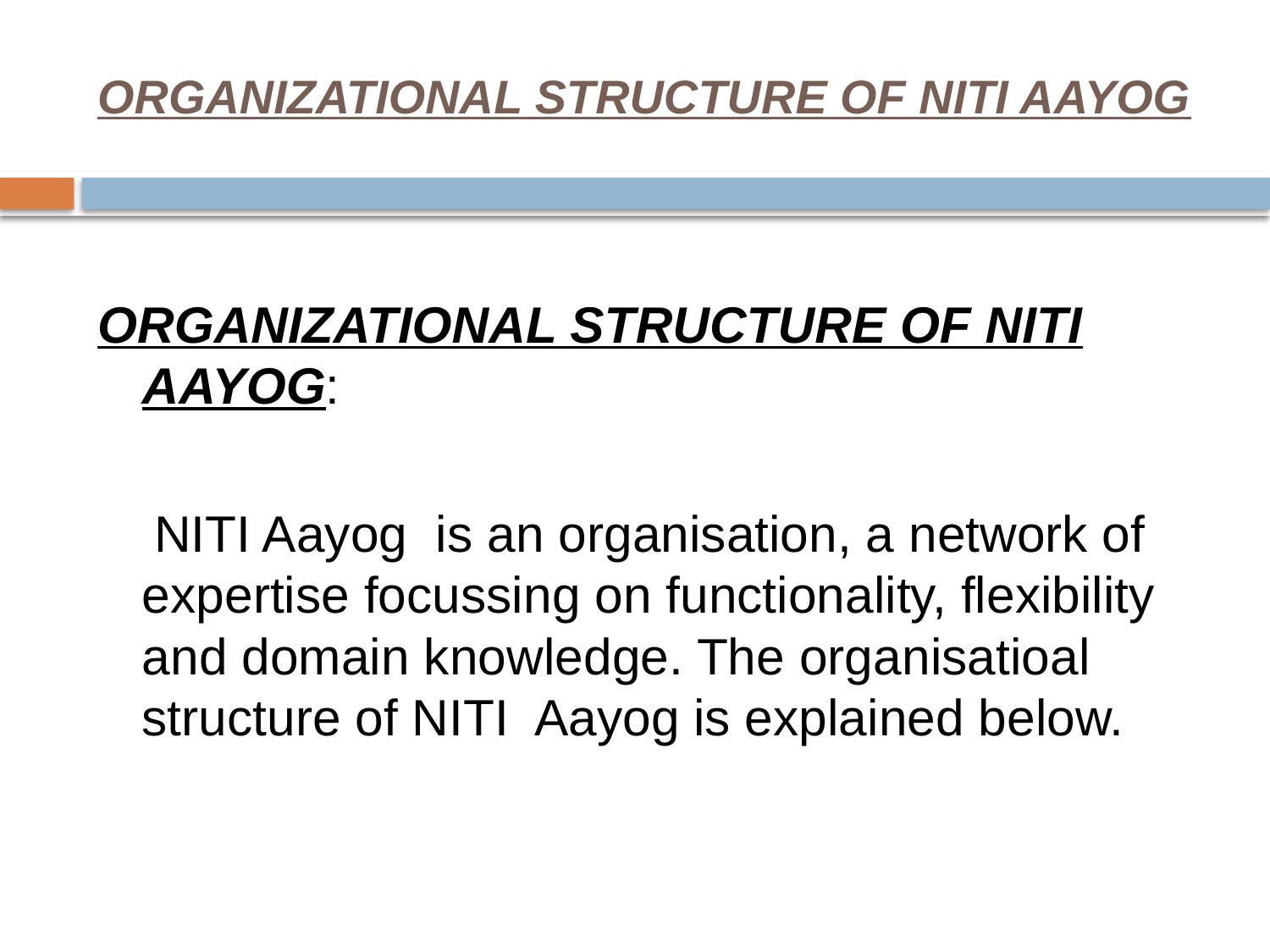

# ORGANIZATIONAL STRUCTURE OF NITI AAYOG
ORGANIZATIONAL STRUCTURE OF NITI AAYOG:

    NITI Aayog  is an organisation, a network of  expertise focussing on functionality, flexibility and domain knowledge. The organisatioal structure of NITI  Aayog is explained below.